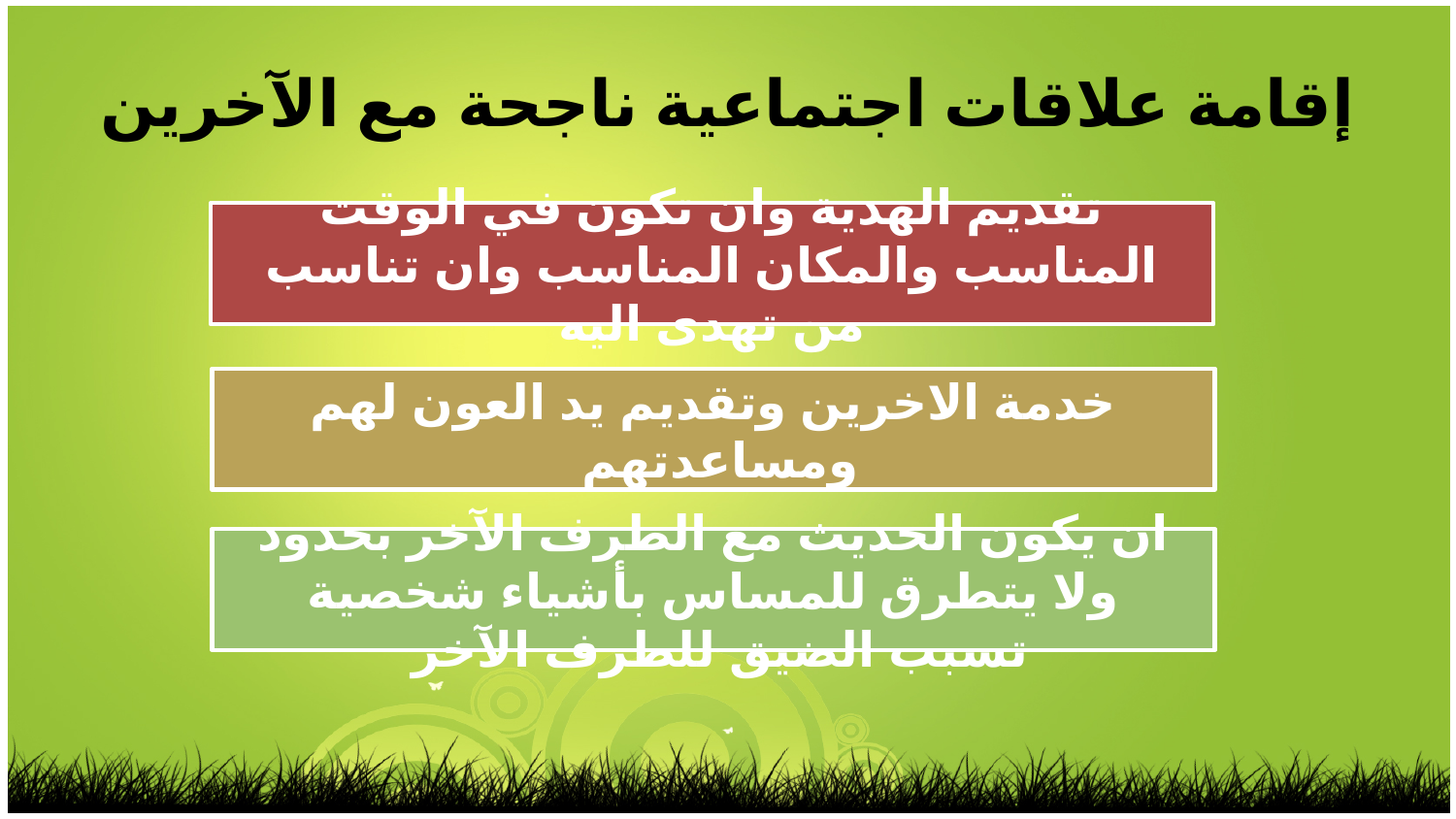

إقامة علاقات اجتماعية ناجحة مع الآخرين
تقديم الهدية وان تكون في الوقت المناسب والمكان المناسب وان تناسب من تهدى اليه
خدمة الاخرين وتقديم يد العون لهم ومساعدتهم
ان يكون الحديث مع الطرف الآخر بحدود ولا يتطرق للمساس بأشياء شخصية تسبب الضيق للطرف الآخر